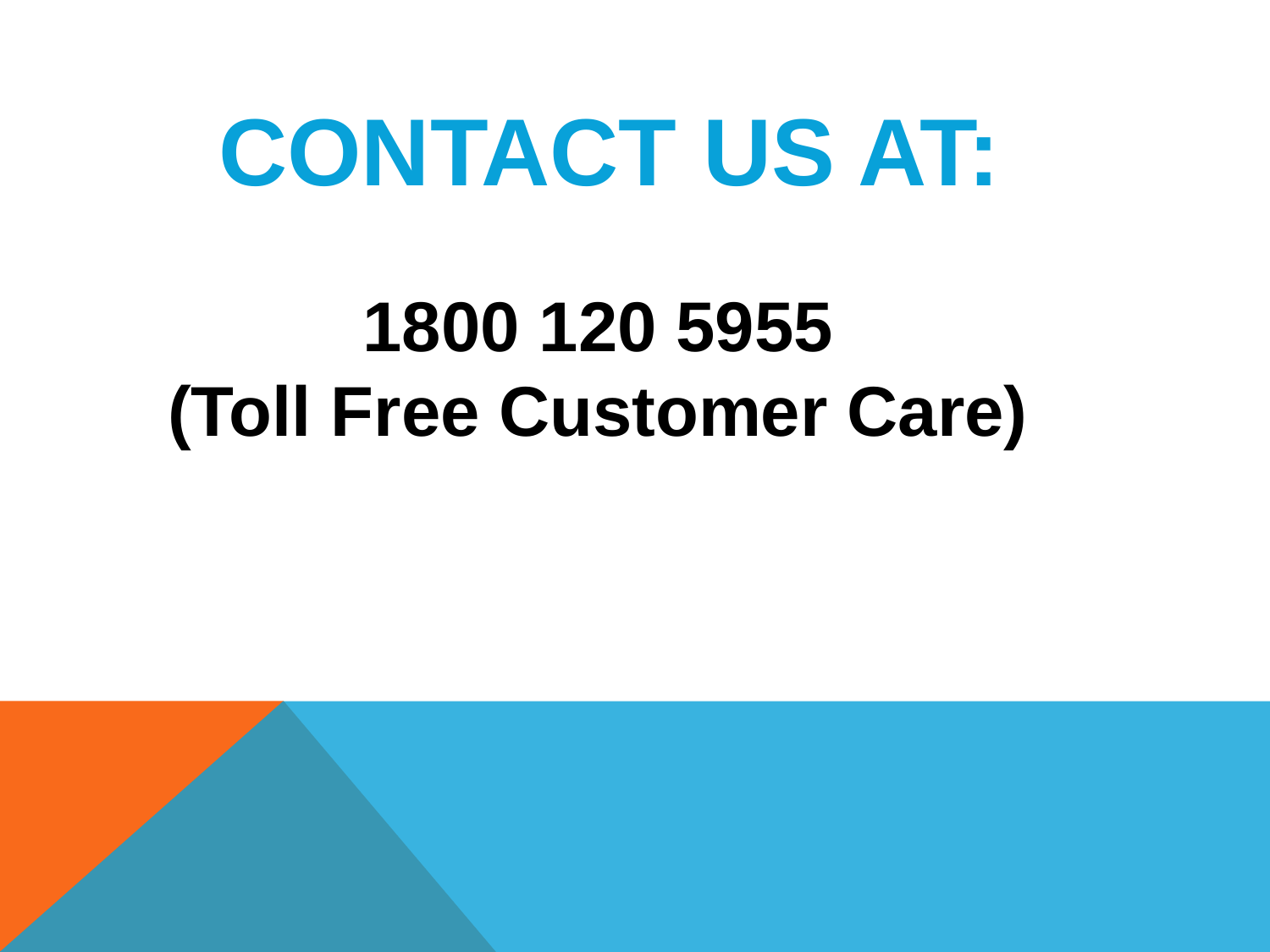

CONTACT US AT:
1800 120 5955
(Toll Free Customer Care)